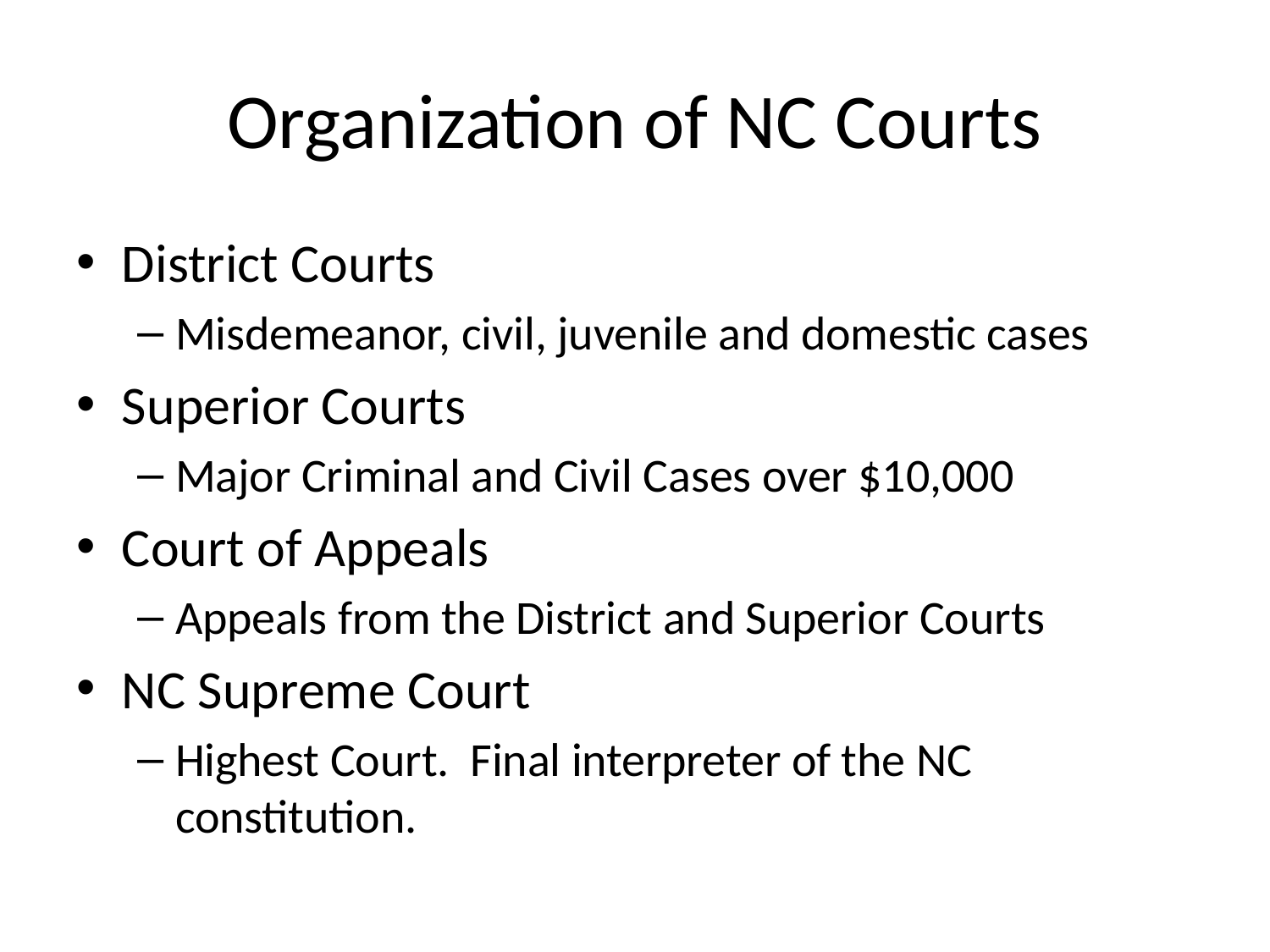

# Organization of NC Courts
District Courts
Misdemeanor, civil, juvenile and domestic cases
Superior Courts
Major Criminal and Civil Cases over $10,000
Court of Appeals
Appeals from the District and Superior Courts
NC Supreme Court
Highest Court.  Final interpreter of the NC constitution.